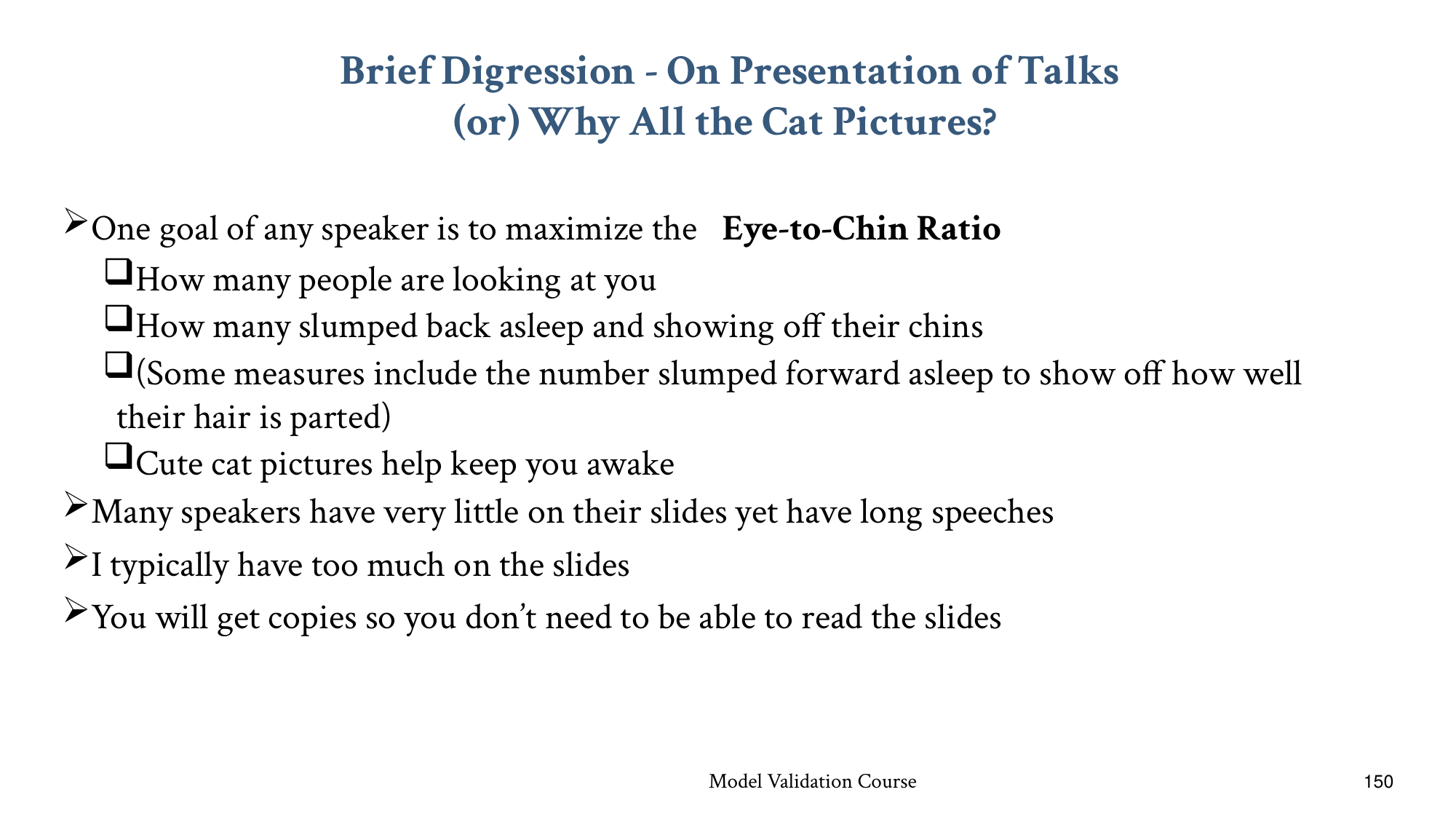

# Brief Digression - On Presentation of Talks (or) Why All the Cat Pictures?
One goal of any speaker is to maximize the   Eye-to-Chin Ratio
How many people are looking at you
How many slumped back asleep and showing off their chins
(Some measures include the number slumped forward asleep to show off how well their hair is parted)
Cute cat pictures help keep you awake
Many speakers have very little on their slides yet have long speeches
I typically have too much on the slides
You will get copies so you don’t need to be able to read the slides

Model Validation Course					150